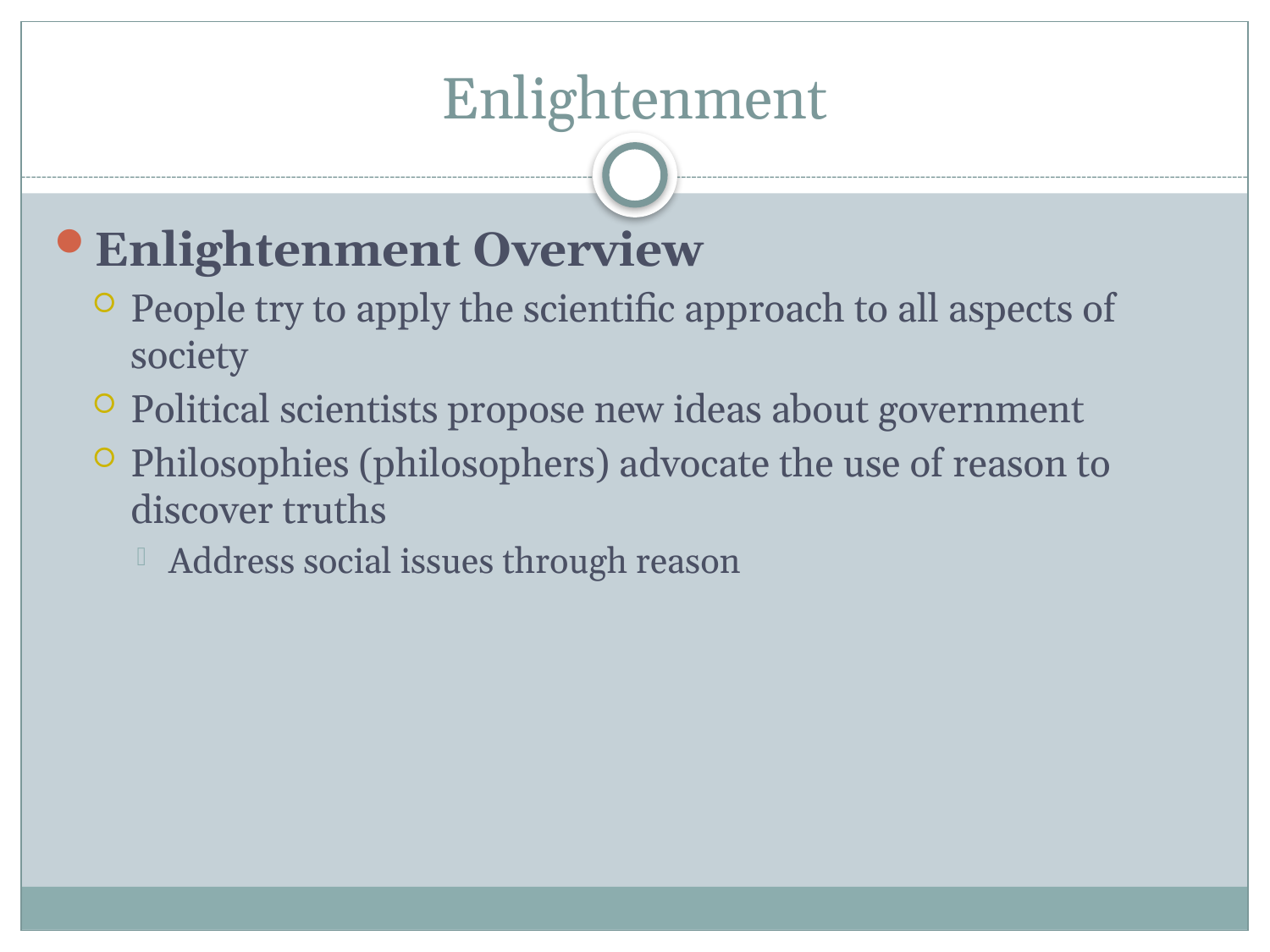

# Enlightenment
Enlightenment Overview
People try to apply the scientific approach to all aspects of society
Political scientists propose new ideas about government
Philosophies (philosophers) advocate the use of reason to discover truths
Address social issues through reason